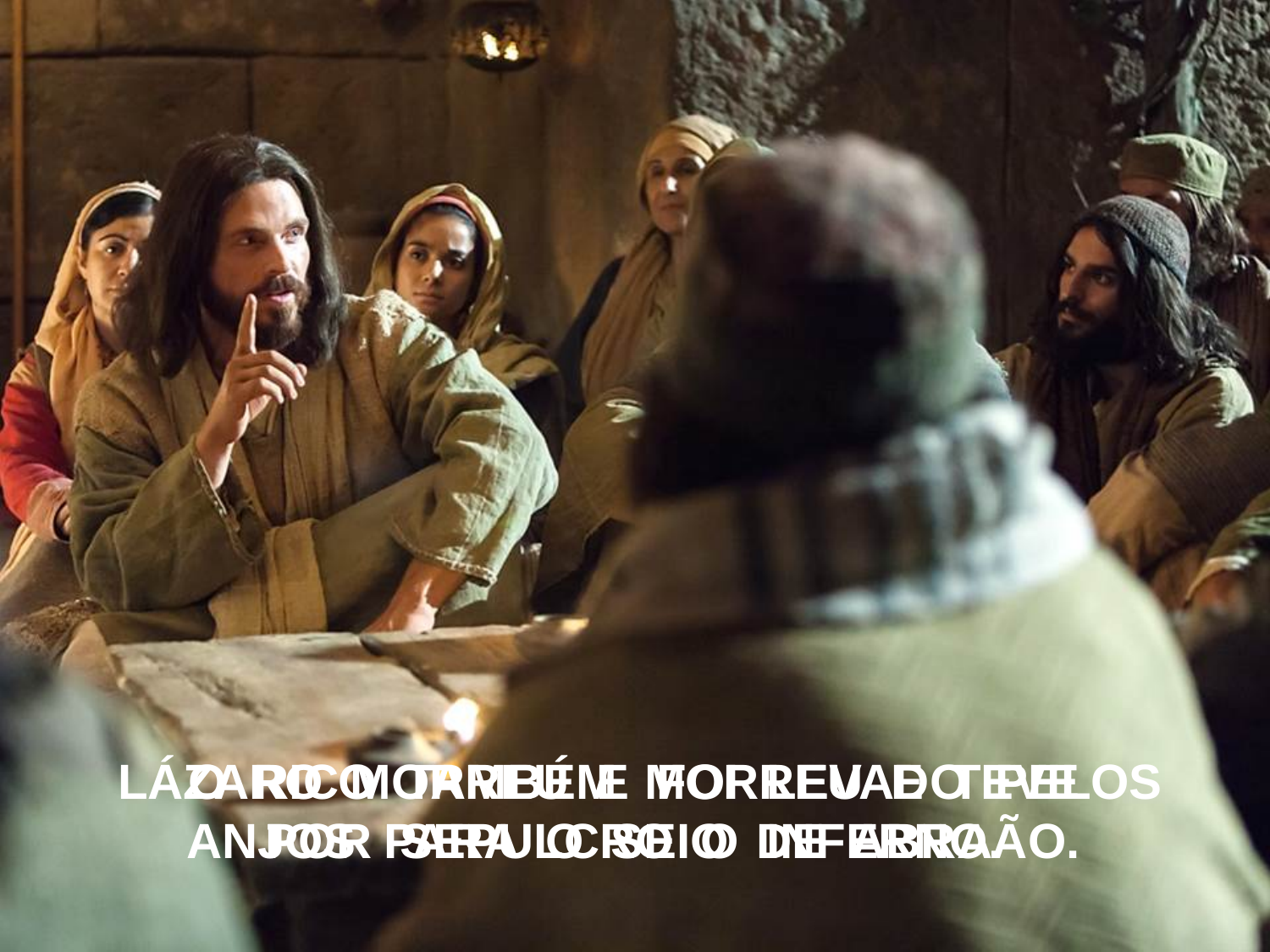

LÁZARO  MORREU  E  FOI  LEVADO  PELOS  ANJOS  PARA  O  SEIO  DE  ABRAÃO.
O  RICO  TAMBÉM  MORREU  E  TEVE
POR  SEPULCRO  O  INFERNO.